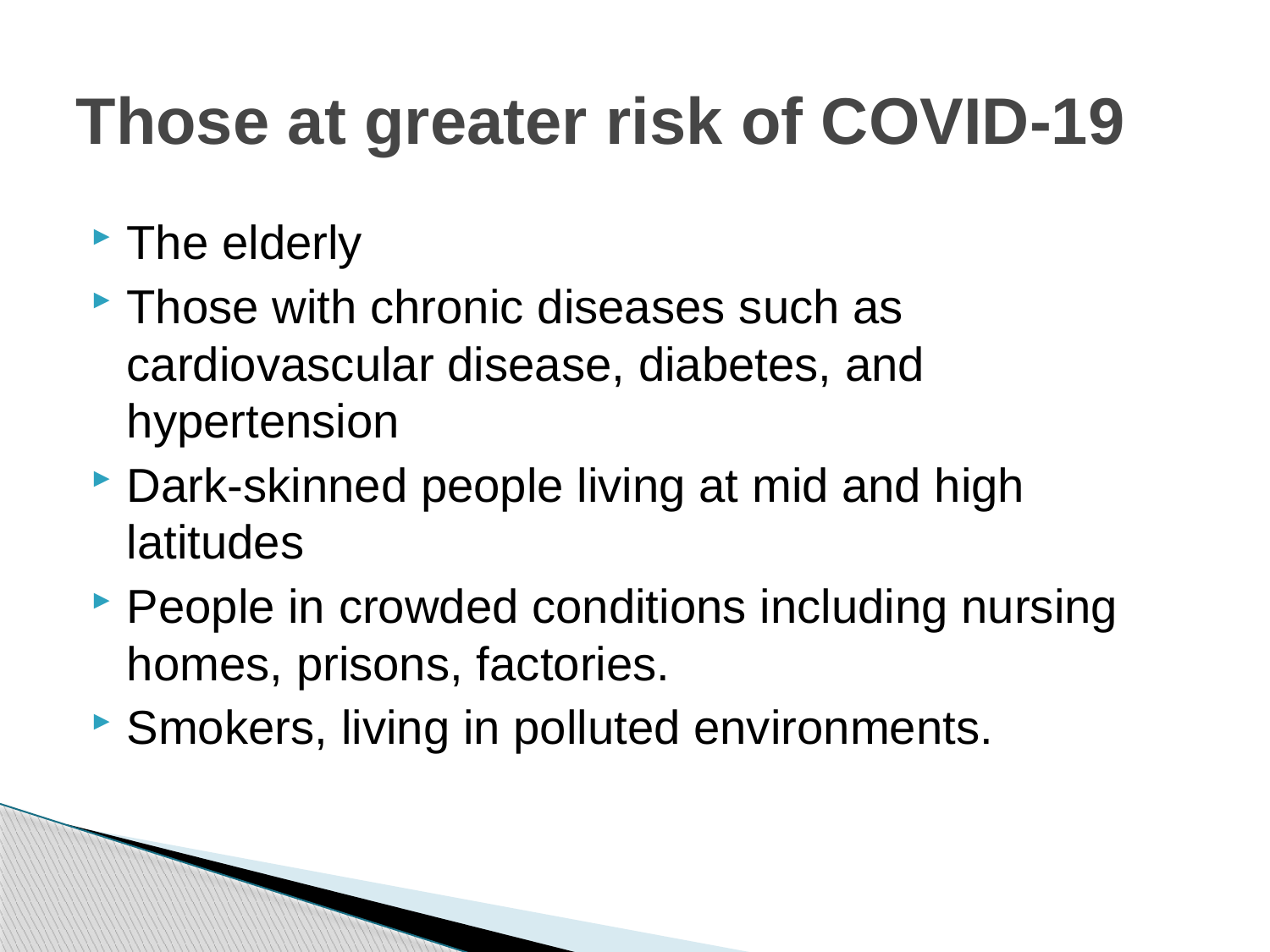

# Those at greater risk of COVID-19
The elderly
Those with chronic diseases such as cardiovascular disease, diabetes, and hypertension
Dark-skinned people living at mid and high latitudes
People in crowded conditions including nursing homes, prisons, factories.
Smokers, living in polluted environments.